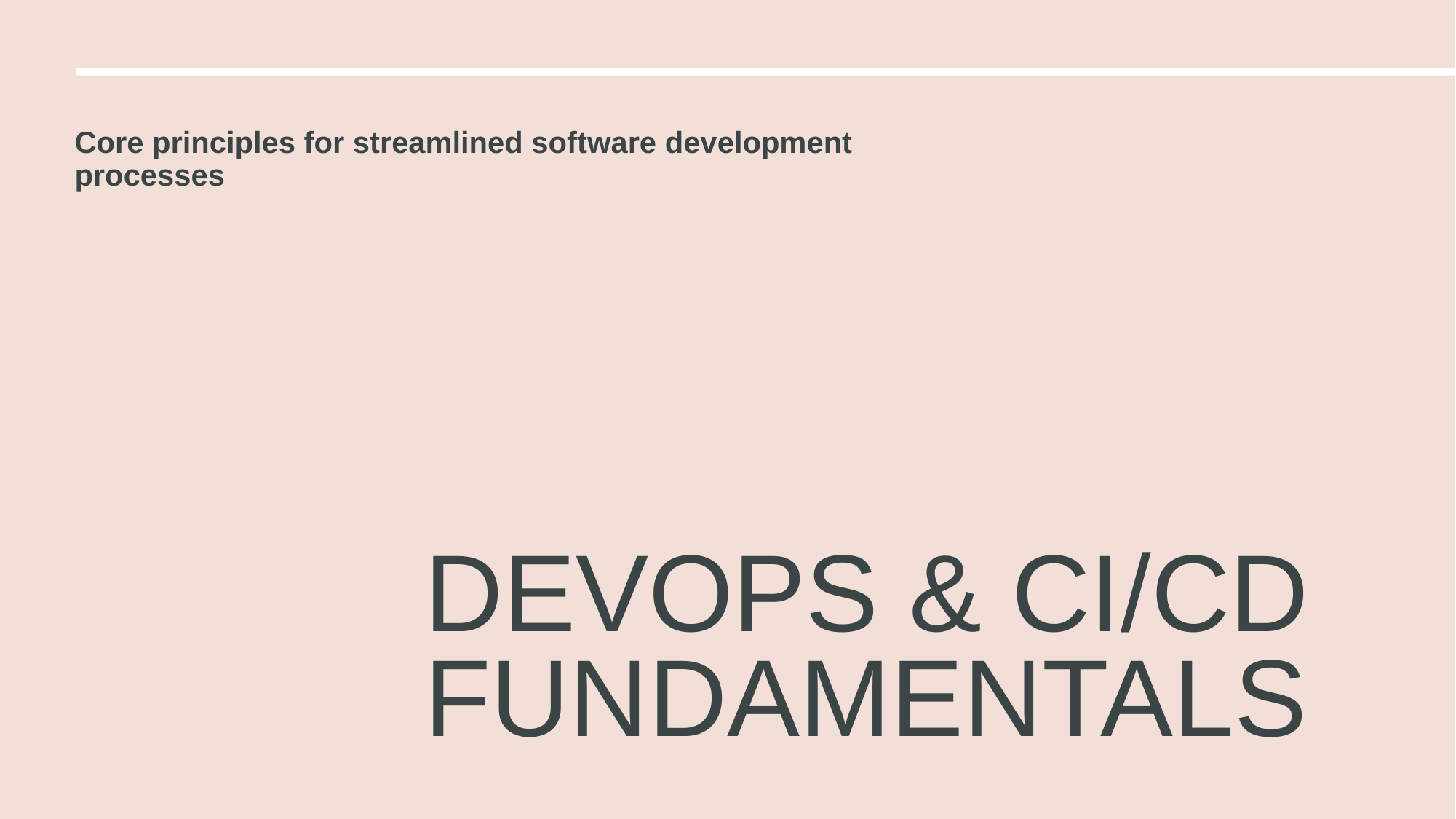

Core principles for streamlined software development processes
# DevOps & CI/CD Fundamentals